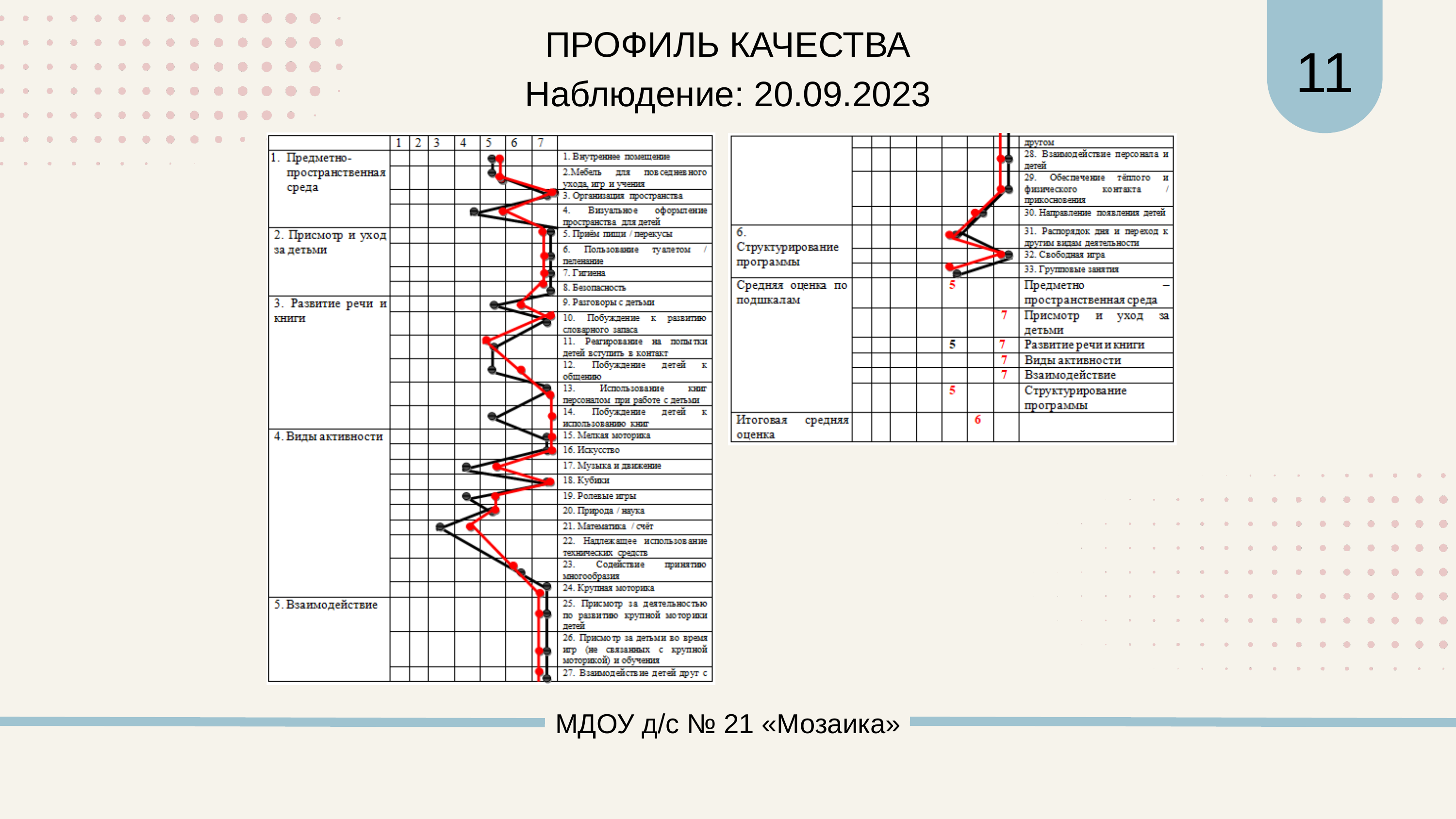

11

ПРОФИЛЬ КАЧЕСТВА
Наблюдение: 20.09.2023

МДОУ д/с № 21 «Мозаика»